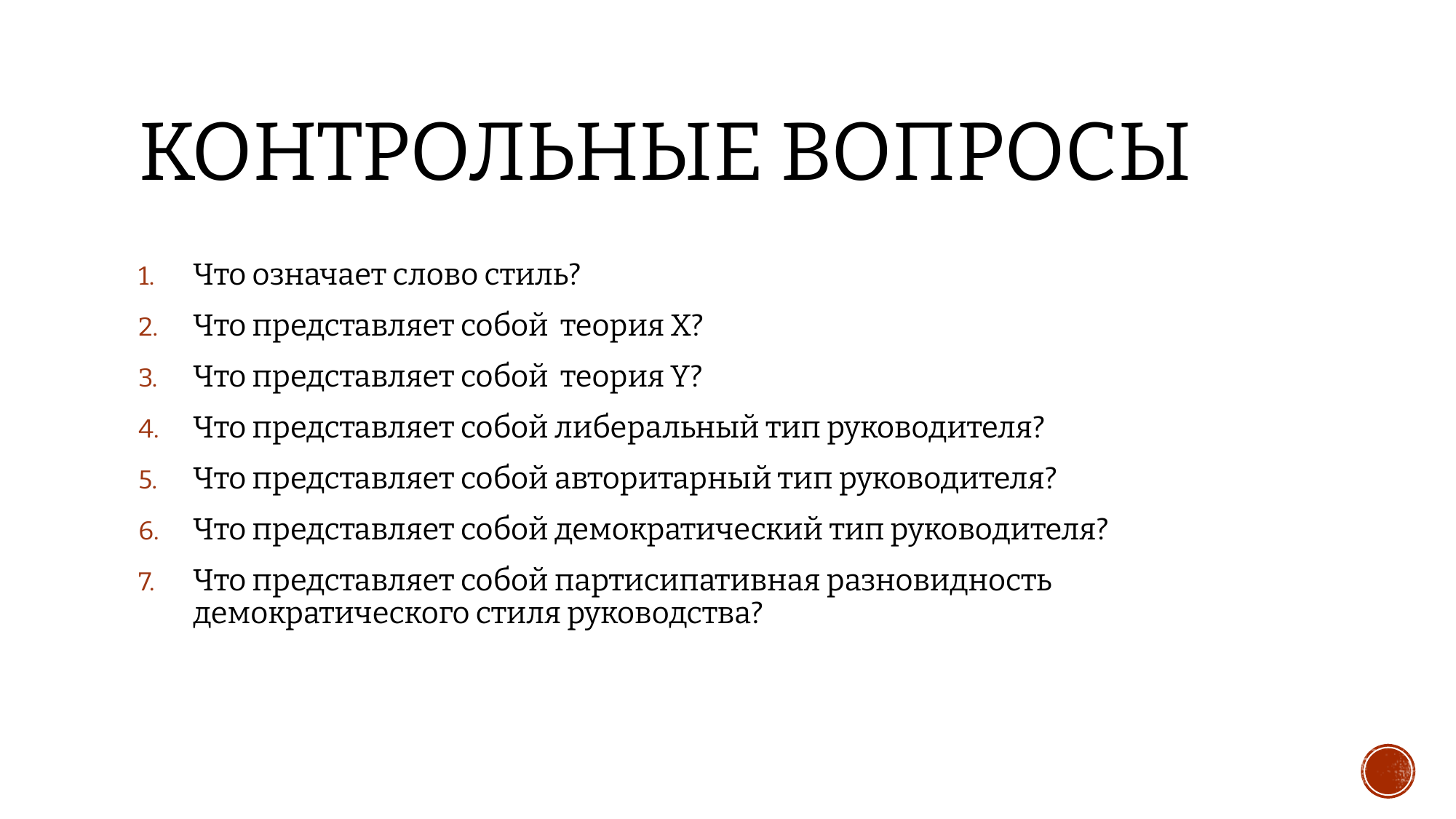

# Контрольные вопросы
Что означает слово стиль?
Что представляет собой  теория Х?
Что представляет собой  теория Y?
Что представляет собой либеральный тип руководителя?
Что представляет собой авторитарный тип руководителя?
Что представляет собой демократический тип руководителя?
Что представляет собой партисипативная разновидность демократического стиля руководства?